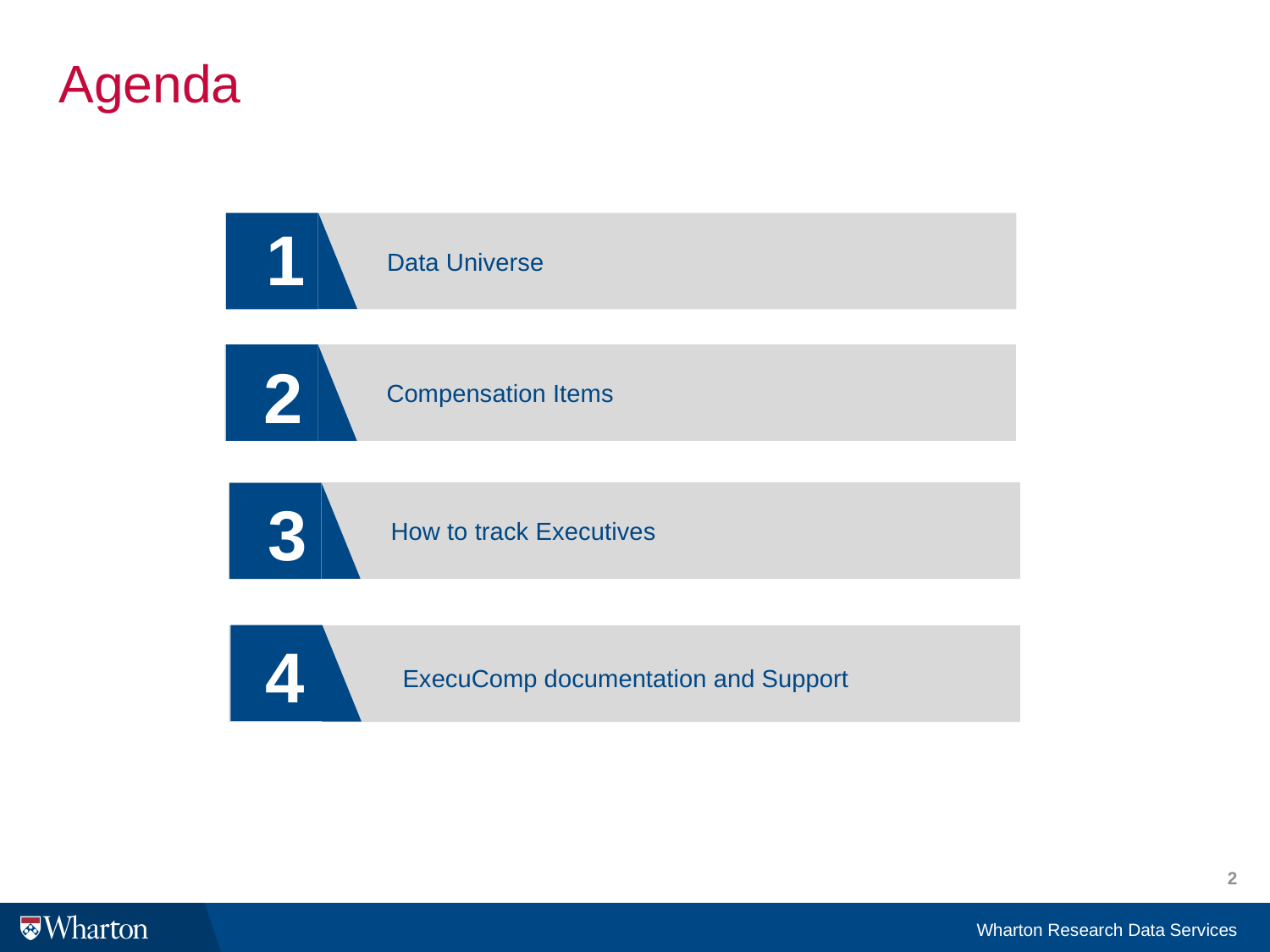

# Agenda
1

Data Universe

2
Compensation Items

3
How to track Executives

4
ExecuComp documentation and Support
2
Wharton Research Data Services